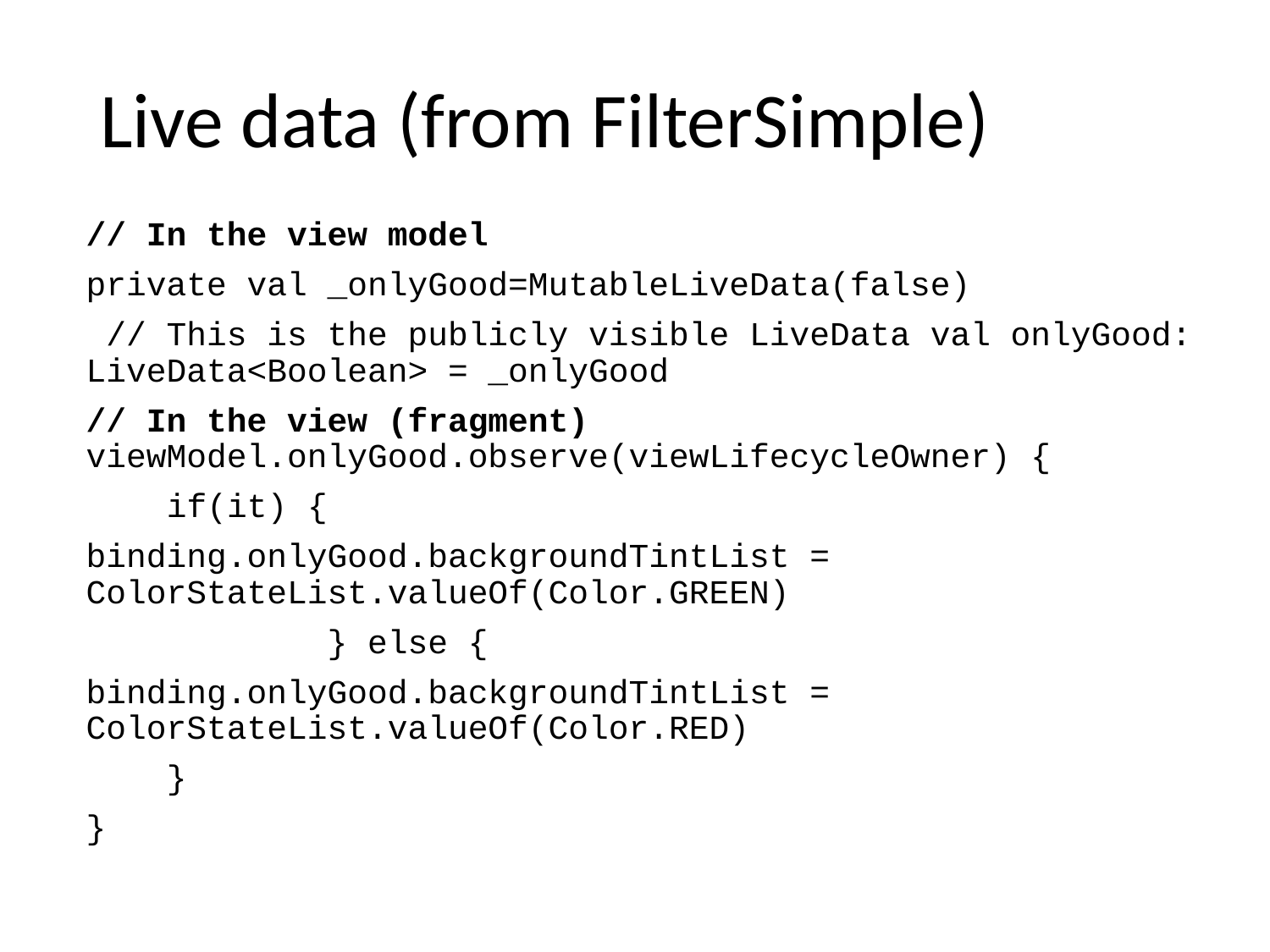

# Live data (from FilterSimple)
// In the view model
private val _onlyGood=MutableLiveData(false)
 // This is the publicly visible LiveData val onlyGood: LiveData<Boolean> = _onlyGood
// In the view (fragment)
viewModel.onlyGood.observe(viewLifecycleOwner) {
    if(it) {
binding.onlyGood.backgroundTintList = ColorStateList.valueOf(Color.GREEN)
            } else {
binding.onlyGood.backgroundTintList = ColorStateList.valueOf(Color.RED)
    }
}